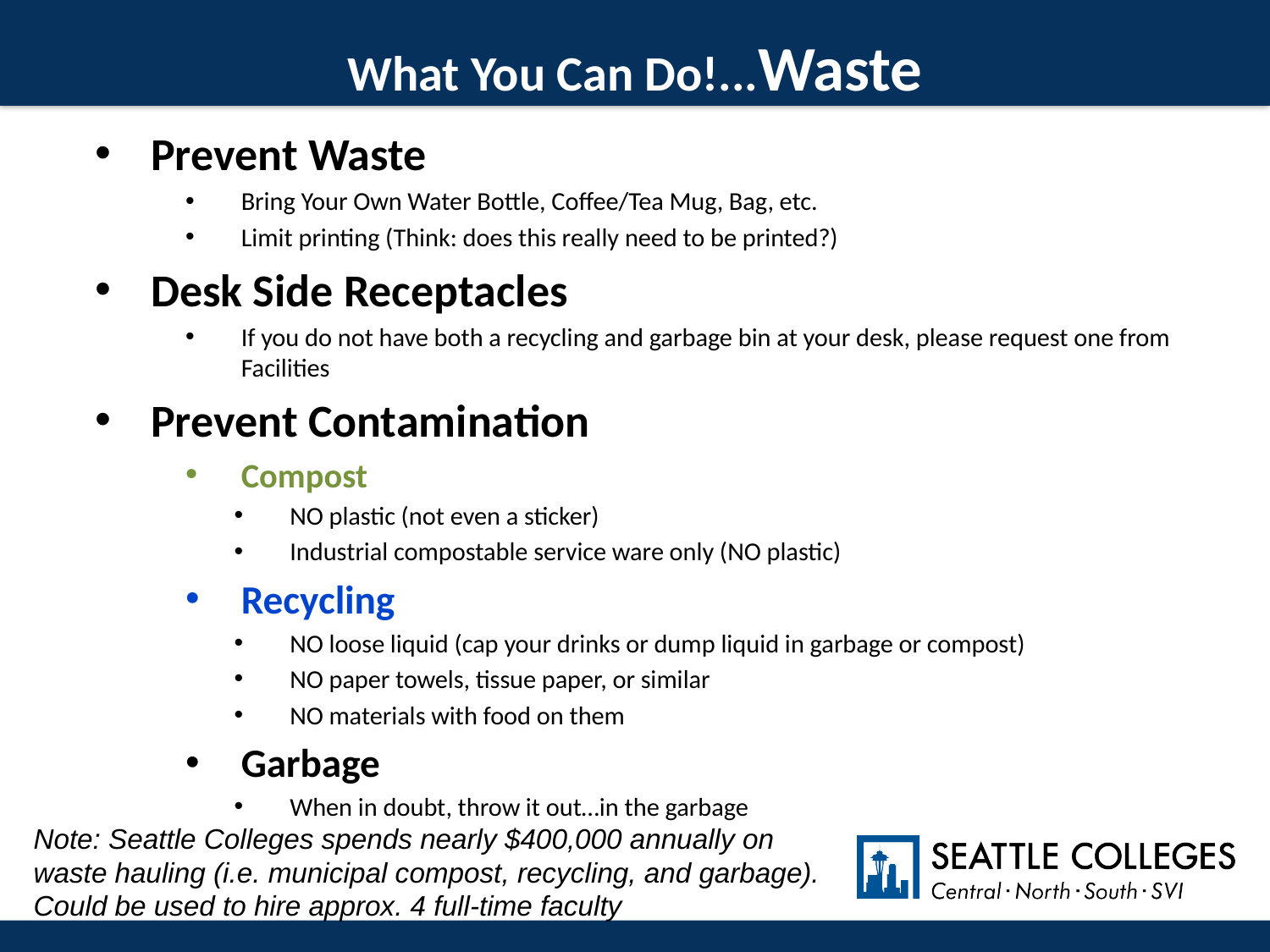

What You Can Do!...Waste
Prevent Waste
Bring Your Own Water Bottle, Coffee/Tea Mug, Bag, etc.
Limit printing (Think: does this really need to be printed?)
Desk Side Receptacles
If you do not have both a recycling and garbage bin at your desk, please request one from Facilities
Prevent Contamination
Compost
NO plastic (not even a sticker)
Industrial compostable service ware only (NO plastic)
Recycling
NO loose liquid (cap your drinks or dump liquid in garbage or compost)
NO paper towels, tissue paper, or similar
NO materials with food on them
Garbage
When in doubt, throw it out…in the garbage

Note: Seattle Colleges spends nearly $400,000 annually on waste hauling (i.e. municipal compost, recycling, and garbage). Could be used to hire approx. 4 full-time faculty